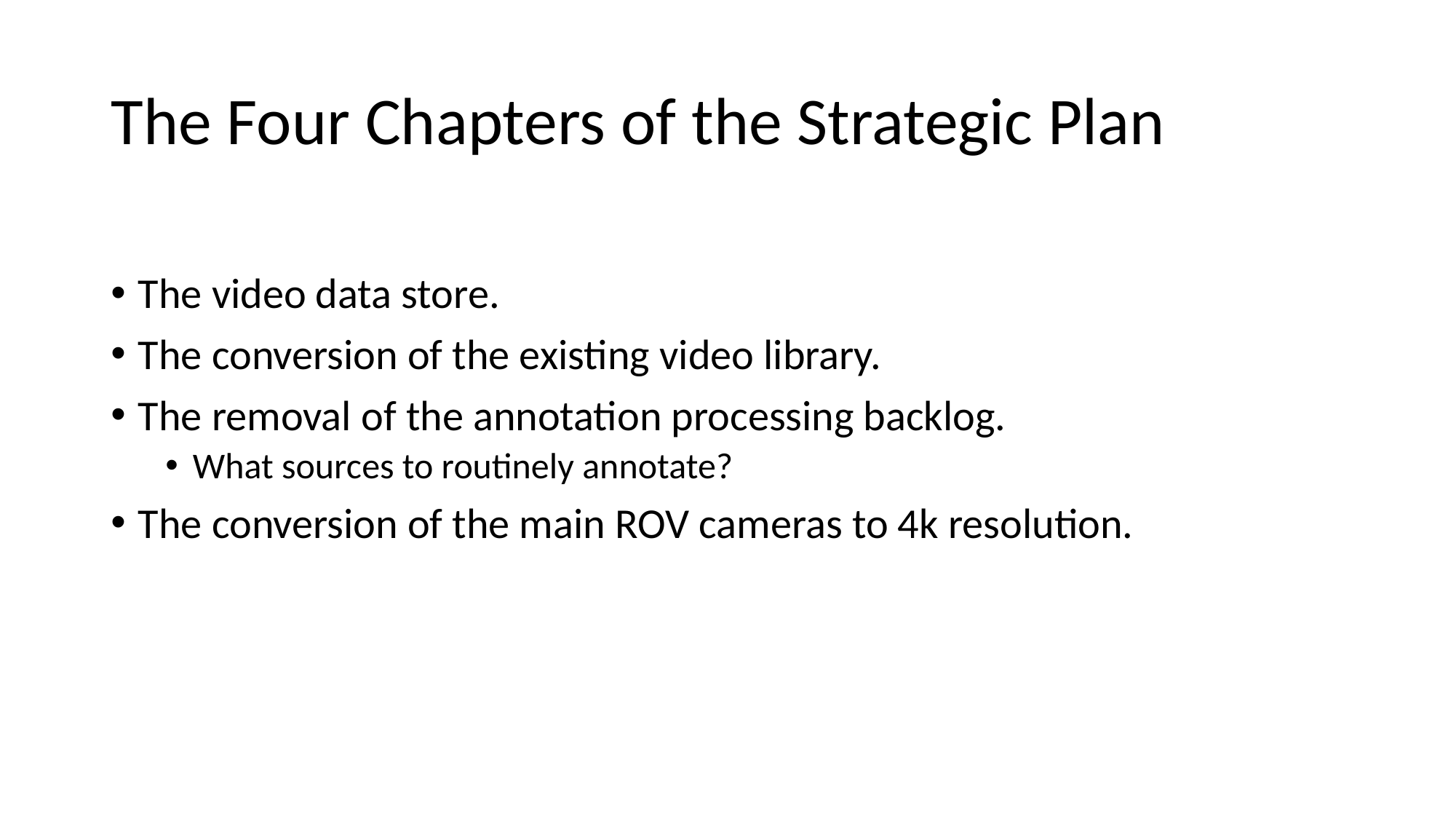

# The Four Chapters of the Strategic Plan
The video data store.
The conversion of the existing video library.
The removal of the annotation processing backlog.
What sources to routinely annotate?
The conversion of the main ROV cameras to 4k resolution.